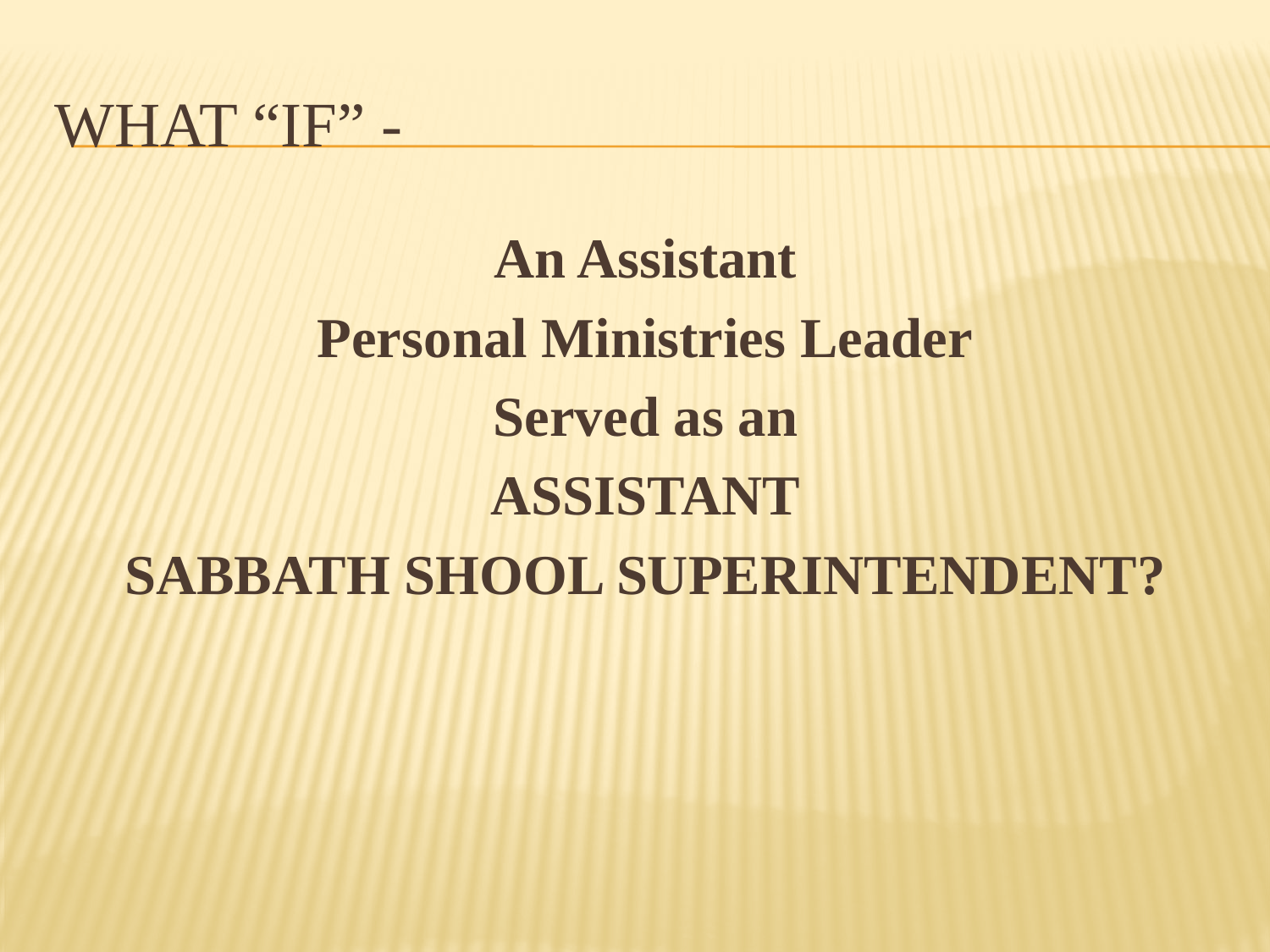

# What “IF” -
An Assistant
Personal Ministries Leader
Served as an
ASSISTANT
SABBATH SHOOL SUPERINTENDENT?